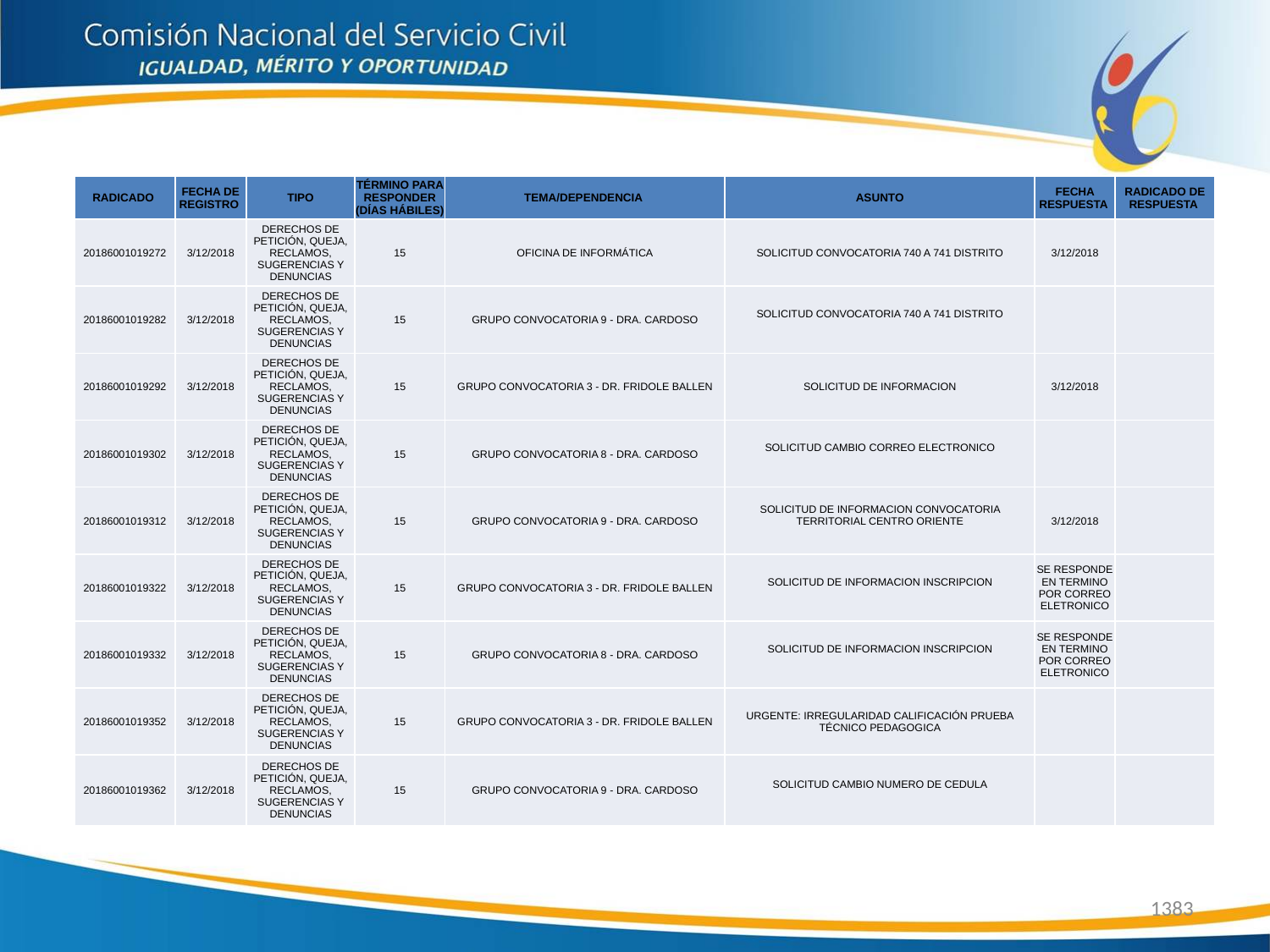

| RADICADO | FECHA DE REGISTRO | TIPO | TÉRMINO PARA RESPONDER (DÍAS HÁBILES) | TEMA/DEPENDENCIA | ASUNTO | FECHA RESPUESTA | RADICADO DE RESPUESTA |
| --- | --- | --- | --- | --- | --- | --- | --- |
| 20186001019272 | 3/12/2018 | DERECHOS DE PETICIÓN, QUEJA, RECLAMOS, SUGERENCIAS Y DENUNCIAS | 15 | OFICINA DE INFORMÁTICA | SOLICITUD CONVOCATORIA 740 A 741 DISTRITO | 3/12/2018 |  |
| 20186001019282 | 3/12/2018 | DERECHOS DE PETICIÓN, QUEJA, RECLAMOS, SUGERENCIAS Y DENUNCIAS | 15 | GRUPO CONVOCATORIA 9 - DRA. CARDOSO | SOLICITUD CONVOCATORIA 740 A 741 DISTRITO |  |  |
| 20186001019292 | 3/12/2018 | DERECHOS DE PETICIÓN, QUEJA, RECLAMOS, SUGERENCIAS Y DENUNCIAS | 15 | GRUPO CONVOCATORIA 3 - DR. FRIDOLE BALLEN | SOLICITUD DE INFORMACION | 3/12/2018 |  |
| 20186001019302 | 3/12/2018 | DERECHOS DE PETICIÓN, QUEJA, RECLAMOS, SUGERENCIAS Y DENUNCIAS | 15 | GRUPO CONVOCATORIA 8 - DRA. CARDOSO | SOLICITUD CAMBIO CORREO ELECTRONICO |  |  |
| 20186001019312 | 3/12/2018 | DERECHOS DE PETICIÓN, QUEJA, RECLAMOS, SUGERENCIAS Y DENUNCIAS | 15 | GRUPO CONVOCATORIA 9 - DRA. CARDOSO | SOLICITUD DE INFORMACION CONVOCATORIA TERRITORIAL CENTRO ORIENTE | 3/12/2018 |  |
| 20186001019322 | 3/12/2018 | DERECHOS DE PETICIÓN, QUEJA, RECLAMOS, SUGERENCIAS Y DENUNCIAS | 15 | GRUPO CONVOCATORIA 3 - DR. FRIDOLE BALLEN | SOLICITUD DE INFORMACION INSCRIPCION | SE RESPONDE EN TERMINO POR CORREO ELETRONICO |  |
| 20186001019332 | 3/12/2018 | DERECHOS DE PETICIÓN, QUEJA, RECLAMOS, SUGERENCIAS Y DENUNCIAS | 15 | GRUPO CONVOCATORIA 8 - DRA. CARDOSO | SOLICITUD DE INFORMACION INSCRIPCION | SE RESPONDE EN TERMINO POR CORREO ELETRONICO |  |
| 20186001019352 | 3/12/2018 | DERECHOS DE PETICIÓN, QUEJA, RECLAMOS, SUGERENCIAS Y DENUNCIAS | 15 | GRUPO CONVOCATORIA 3 - DR. FRIDOLE BALLEN | URGENTE: IRREGULARIDAD CALIFICACIÓN PRUEBA TÉCNICO PEDAGOGICA |  |  |
| 20186001019362 | 3/12/2018 | DERECHOS DE PETICIÓN, QUEJA, RECLAMOS, SUGERENCIAS Y DENUNCIAS | 15 | GRUPO CONVOCATORIA 9 - DRA. CARDOSO | SOLICITUD CAMBIO NUMERO DE CEDULA |  |  |
1383